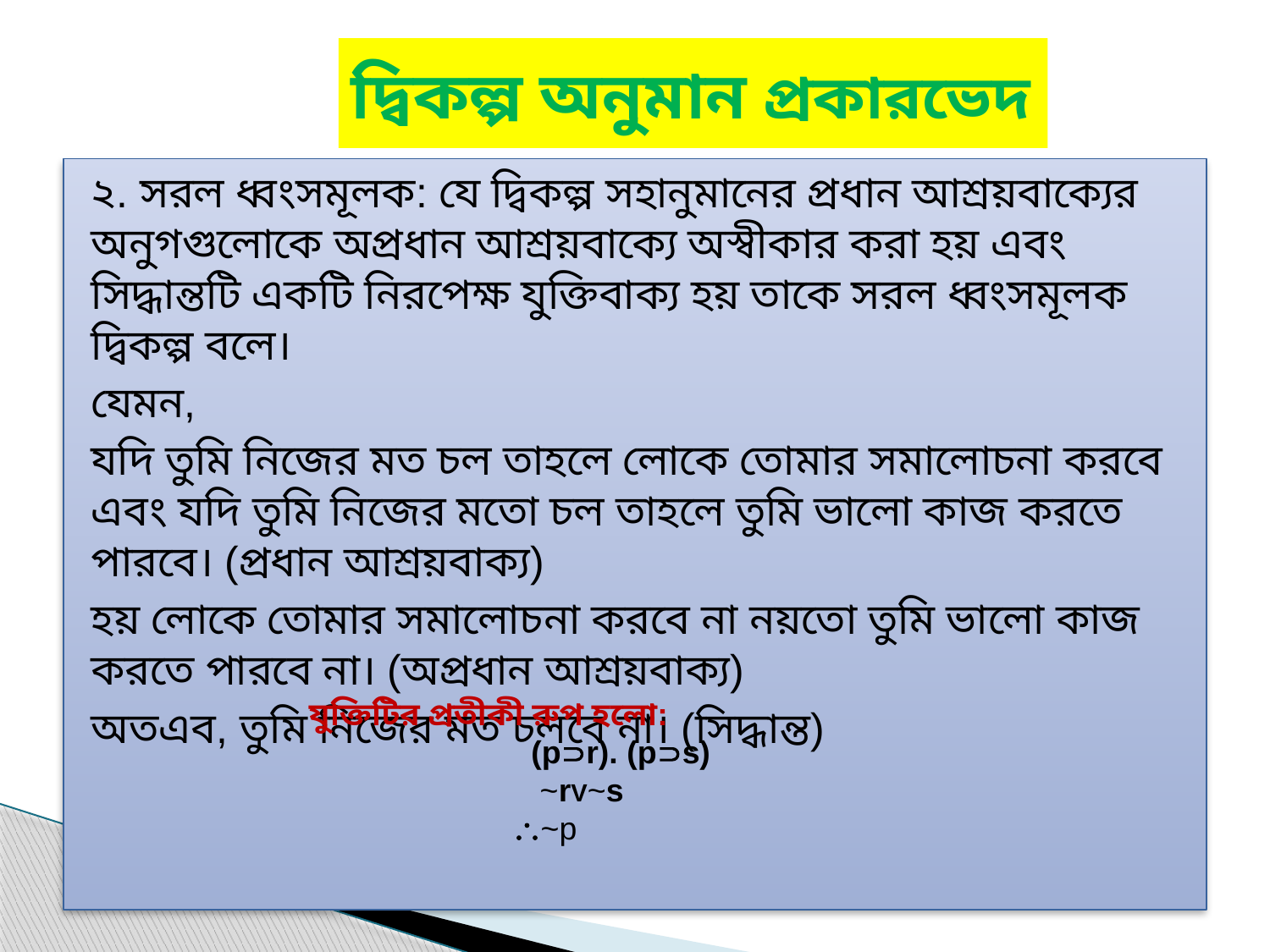

# দ্বিকল্প অনুমান প্রকারভেদ
২. সরল ধ্বংসমূলক: যে দ্বিকল্প সহানুমানের প্রধান আশ্রয়বাক্যের অনুগগুলোকে অপ্রধান আশ্রয়বাক্যে অস্বীকার করা হয় এবং সিদ্ধান্তটি একটি নিরপেক্ষ যুক্তিবাক্য হয় তাকে সরল ধ্বংসমূলক দ্বিকল্প বলে।
যেমন,
যদি তুমি নিজের মত চল তাহলে লোকে তোমার সমালোচনা করবে এবং যদি তুমি নিজের মতো চল তাহলে তুমি ভালো কাজ করতে পারবে। (প্রধান আশ্রয়বাক্য)
হয় লোকে তোমার সমালোচনা করবে না নয়তো তুমি ভালো কাজ করতে পারবে না। (অপ্রধান আশ্রয়বাক্য)
অতএব, তুমি নিজের মত চলবে না। (সিদ্ধান্ত)

যুক্তিটির প্রতীকী রুপ হলো:
                         (p⊃r). (p⊃s)
                          ~rV~s
                       ∴~p